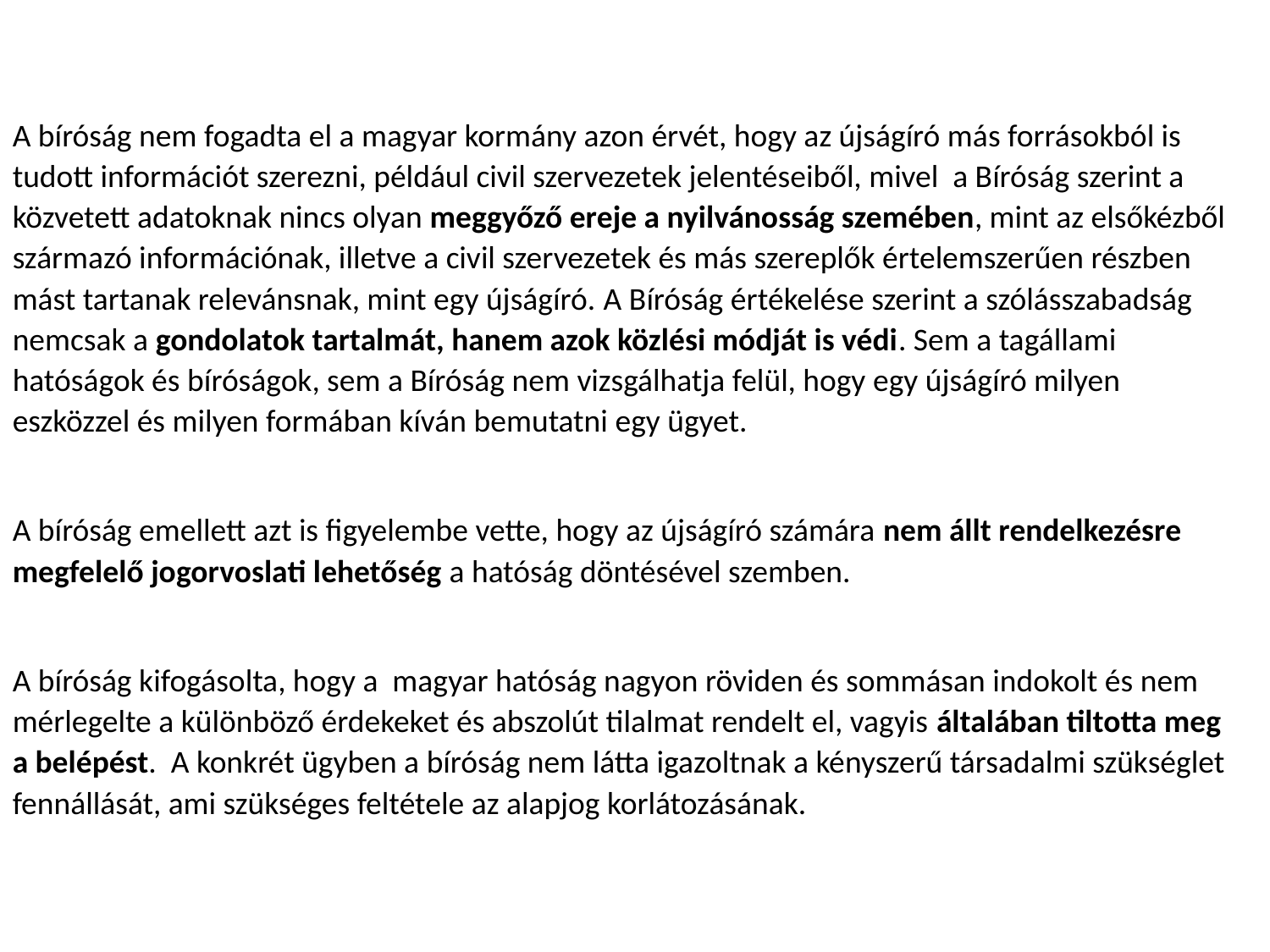

A bíróság nem fogadta el a magyar kormány azon érvét, hogy az újságíró más forrásokból is tudott információt szerezni, például civil szervezetek jelentéseiből, mivel  a Bíróság szerint a közvetett adatoknak nincs olyan meggyőző ereje a nyilvánosság szemében, mint az elsőkézből származó információnak, illetve a civil szervezetek és más szereplők értelemszerűen részben mást tartanak relevánsnak, mint egy újságíró. A Bíróság értékelése szerint a szólásszabadság nemcsak a gondolatok tartalmát, hanem azok közlési módját is védi. Sem a tagállami hatóságok és bíróságok, sem a Bíróság nem vizsgálhatja felül, hogy egy újságíró milyen eszközzel és milyen formában kíván bemutatni egy ügyet.

A bíróság emellett azt is figyelembe vette, hogy az újságíró számára nem állt rendelkezésre megfelelő jogorvoslati lehetőség a hatóság döntésével szemben.

A bíróság kifogásolta, hogy a  magyar hatóság nagyon röviden és sommásan indokolt és nem mérlegelte a különböző érdekeket és abszolút tilalmat rendelt el, vagyis általában tiltotta meg a belépést.  A konkrét ügyben a bíróság nem látta igazoltnak a kényszerű társadalmi szükséglet fennállását, ami szükséges feltétele az alapjog korlátozásának.